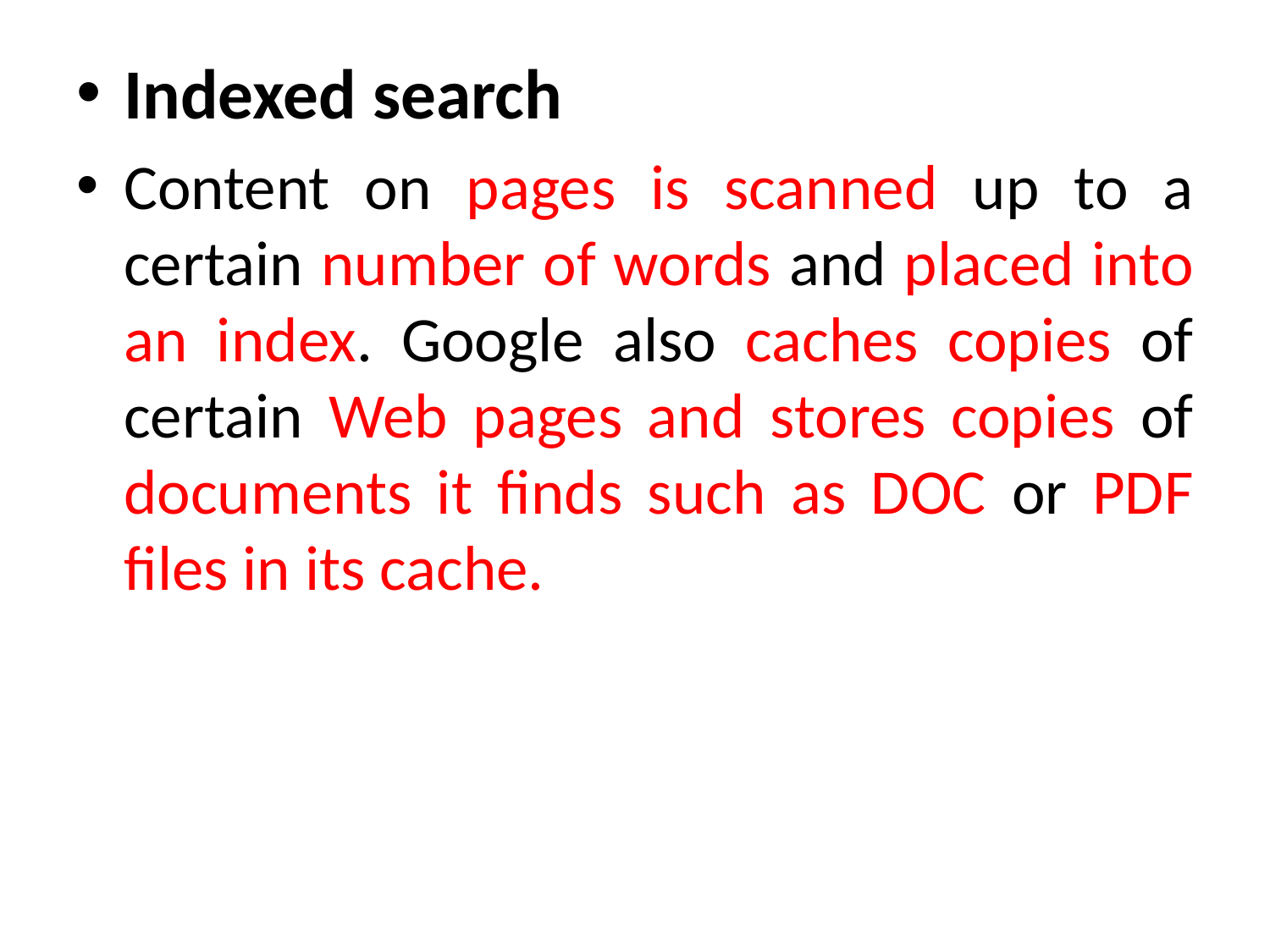

Indexed search
Content on pages is scanned up to a certain number of words and placed into an index. Google also caches copies of certain Web pages and stores copies of documents it finds such as DOC or PDF files in its cache.